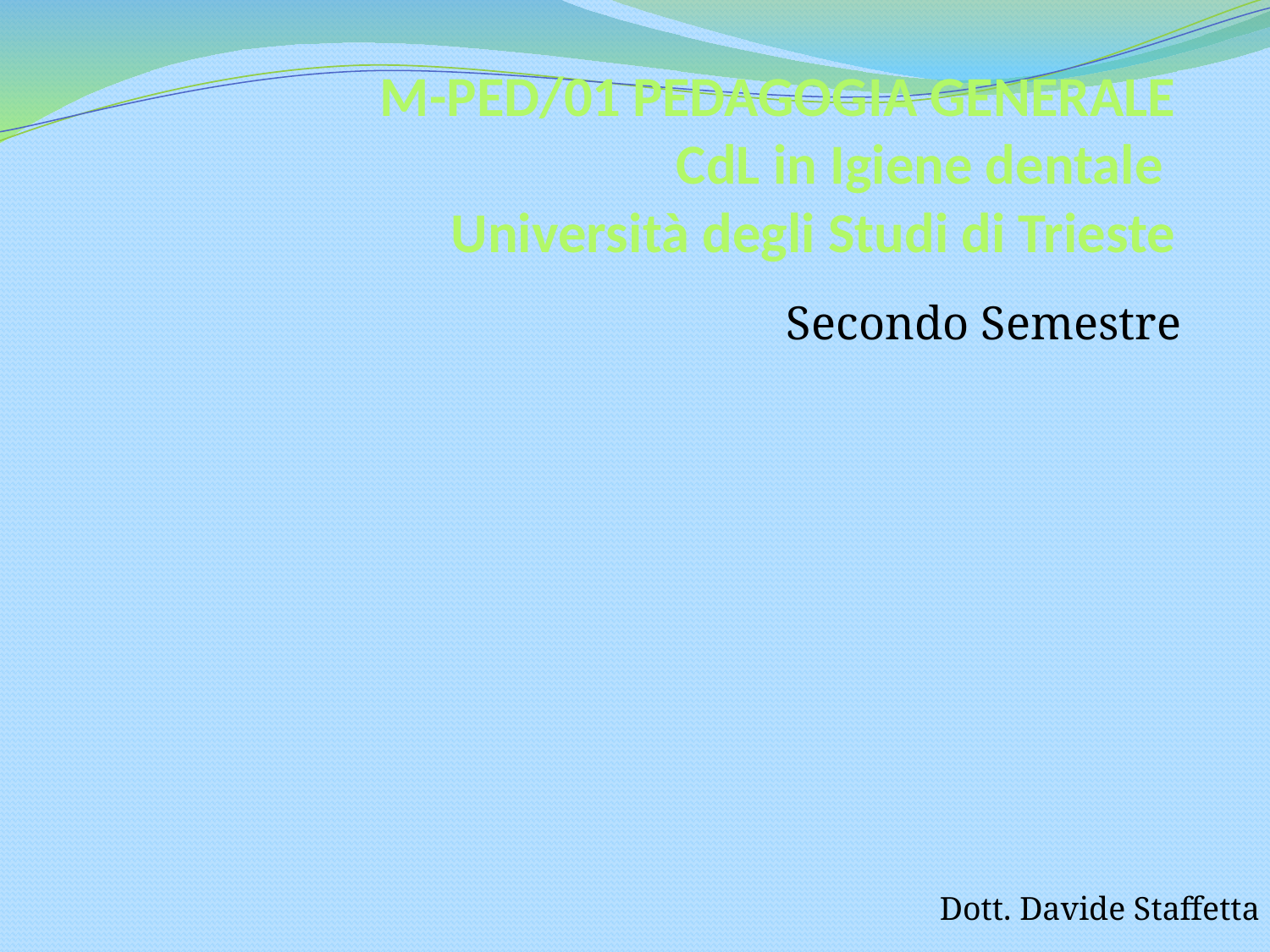

# M-PED/01 PEDAGOGIA GENERALE CdL in Igiene dentale Università degli Studi di Trieste
Secondo Semestre

Dott. Davide Staffetta